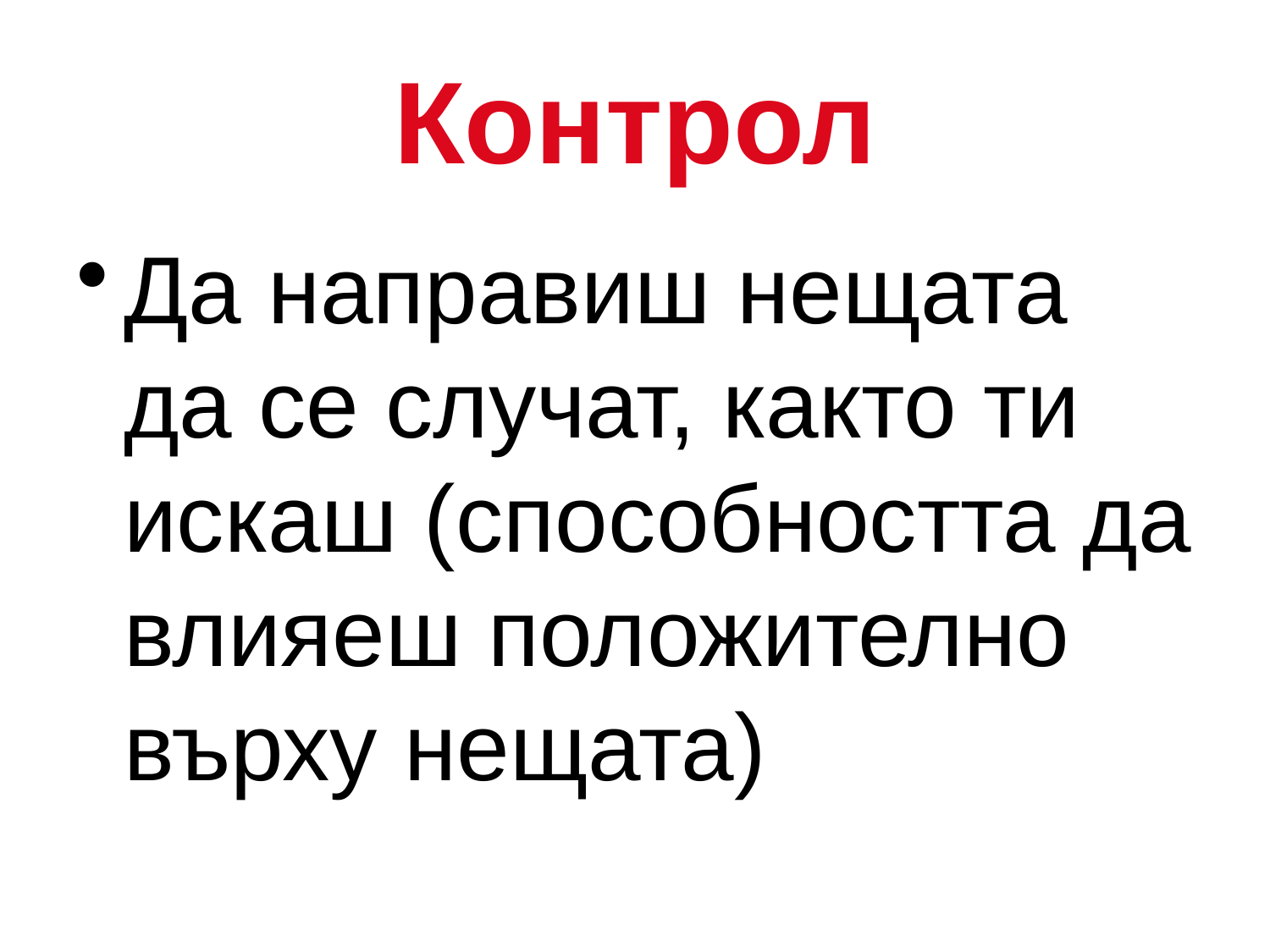

# Контрол
Да направиш нещата да се случат, както ти искаш (способността да влияеш положително върху нещата)